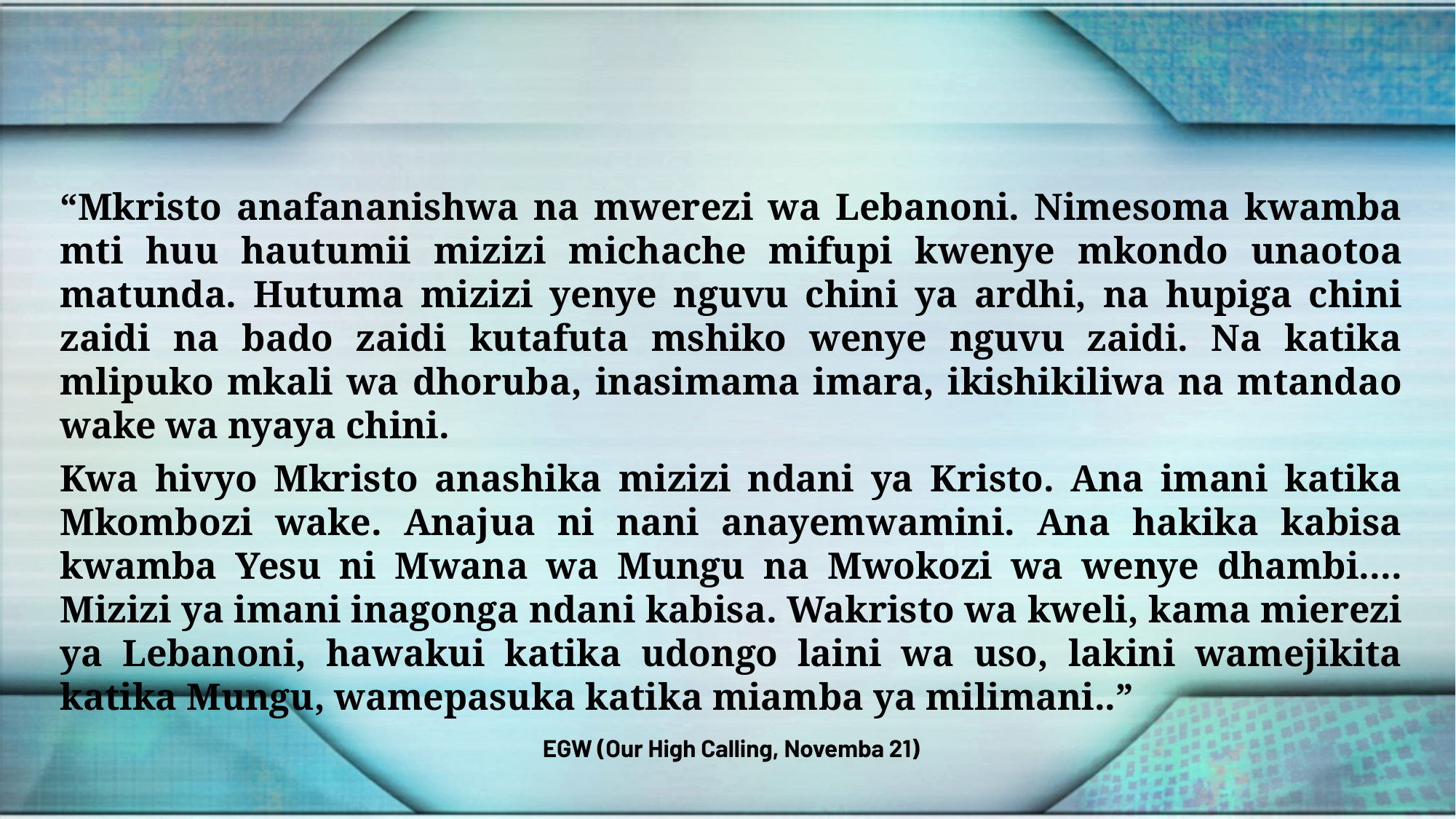

“Mkristo anafananishwa na mwerezi wa Lebanoni. Nimesoma kwamba mti huu hautumii mizizi michache mifupi kwenye mkondo unaotoa matunda. Hutuma mizizi yenye nguvu chini ya ardhi, na hupiga chini zaidi na bado zaidi kutafuta mshiko wenye nguvu zaidi. Na katika mlipuko mkali wa dhoruba, inasimama imara, ikishikiliwa na mtandao wake wa nyaya chini.
Kwa hivyo Mkristo anashika mizizi ndani ya Kristo. Ana imani katika Mkombozi wake. Anajua ni nani anayemwamini. Ana hakika kabisa kwamba Yesu ni Mwana wa Mungu na Mwokozi wa wenye dhambi.... Mizizi ya imani inagonga ndani kabisa. Wakristo wa kweli, kama mierezi ya Lebanoni, hawakui katika udongo laini wa uso, lakini wamejikita katika Mungu, wamepasuka katika miamba ya milimani..”
EGW (Our High Calling, Novemba 21)